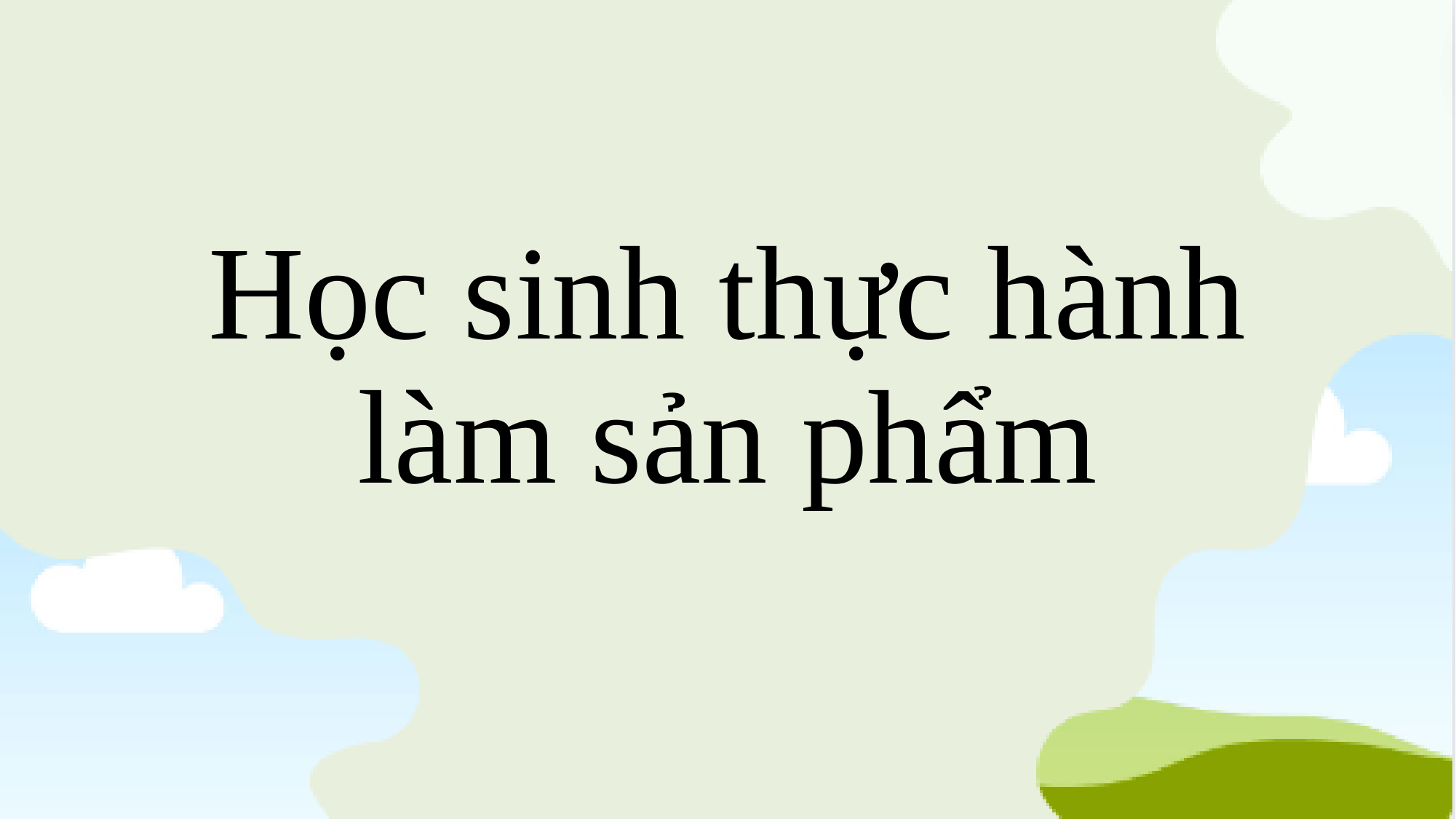

#
Học sinh thực hành làm sản phẩm